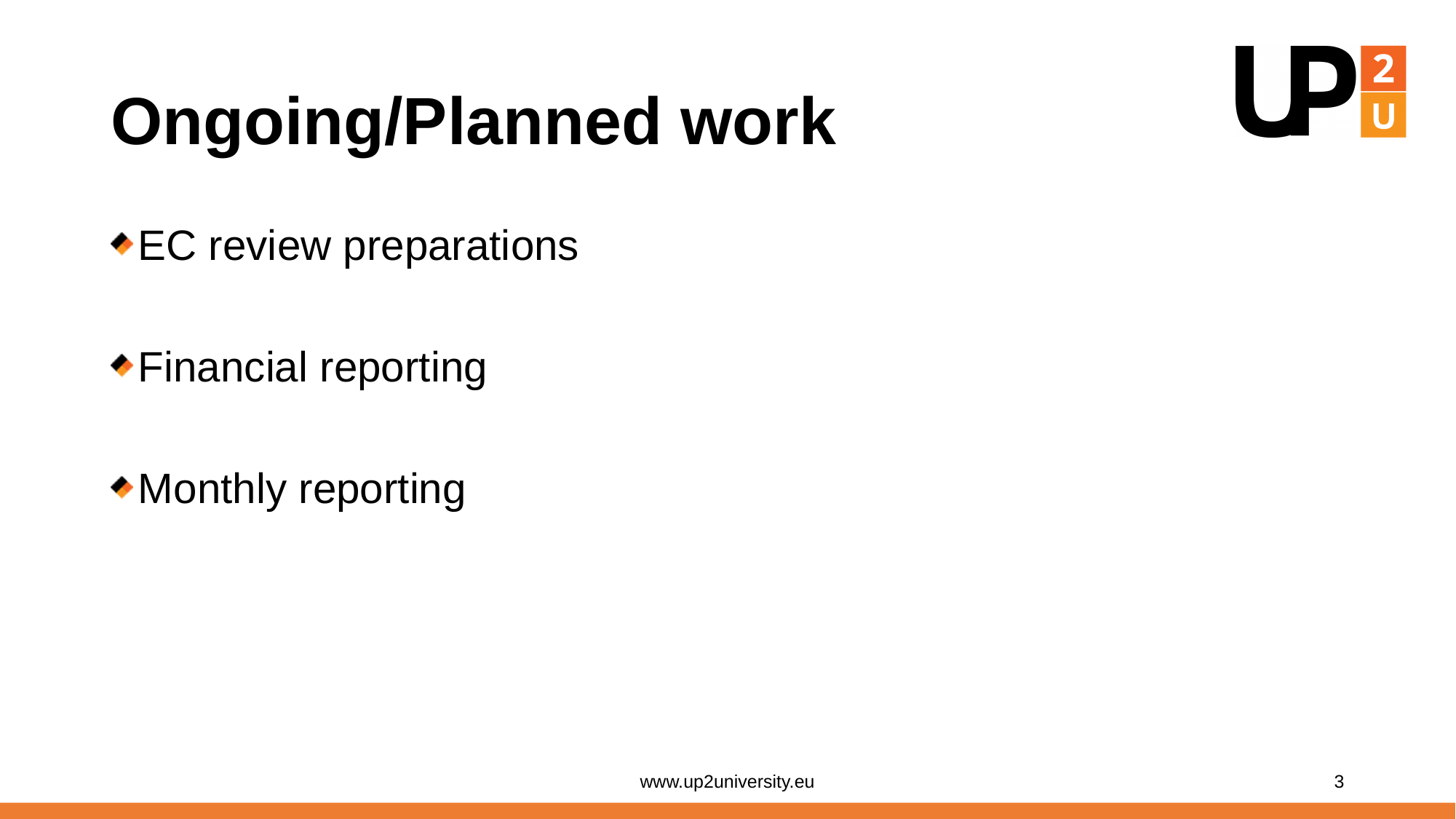

# Ongoing/Planned work
EC review preparations

Financial reporting

Monthly reporting
www.up2university.eu
3